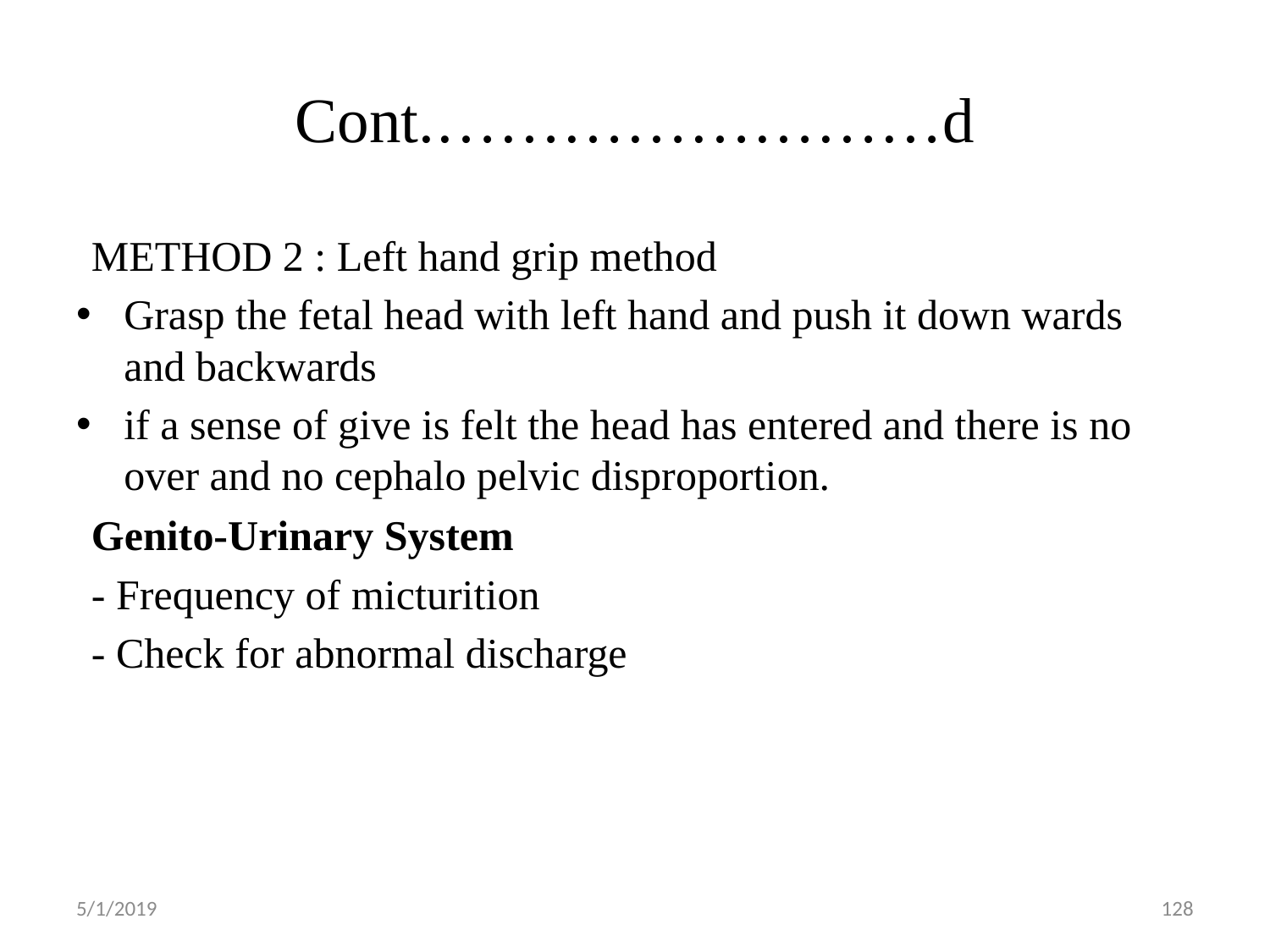

# Cont.……………………d
METHOD 2 : Left hand grip method
Grasp the fetal head with left hand and push it down wards and backwards
if a sense of give is felt the head has entered and there is no over and no cephalo pelvic disproportion.
Genito-Urinary System
- Frequency of micturition
- Check for abnormal discharge
5/1/2019
128